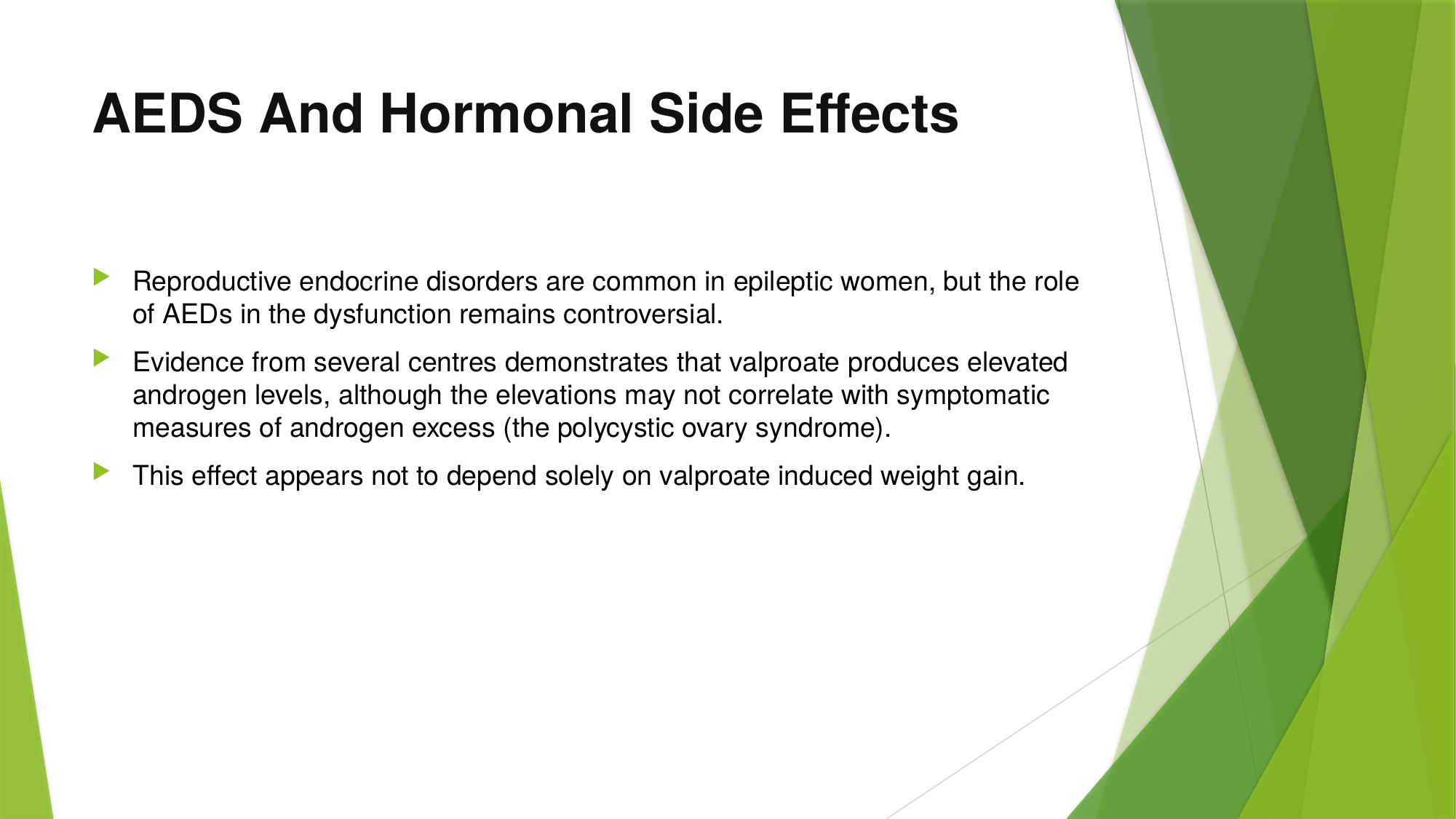

# AEDS And Hormonal Side Effects
Reproductive endocrine disorders are common in epileptic women, but the role of AEDs in the dysfunction remains controversial.
Evidence from several centres demonstrates that valproate produces elevated androgen levels, although the elevations may not correlate with symptomatic measures of androgen excess (the polycystic ovary syndrome).
This effect appears not to depend solely on valproate induced weight gain.